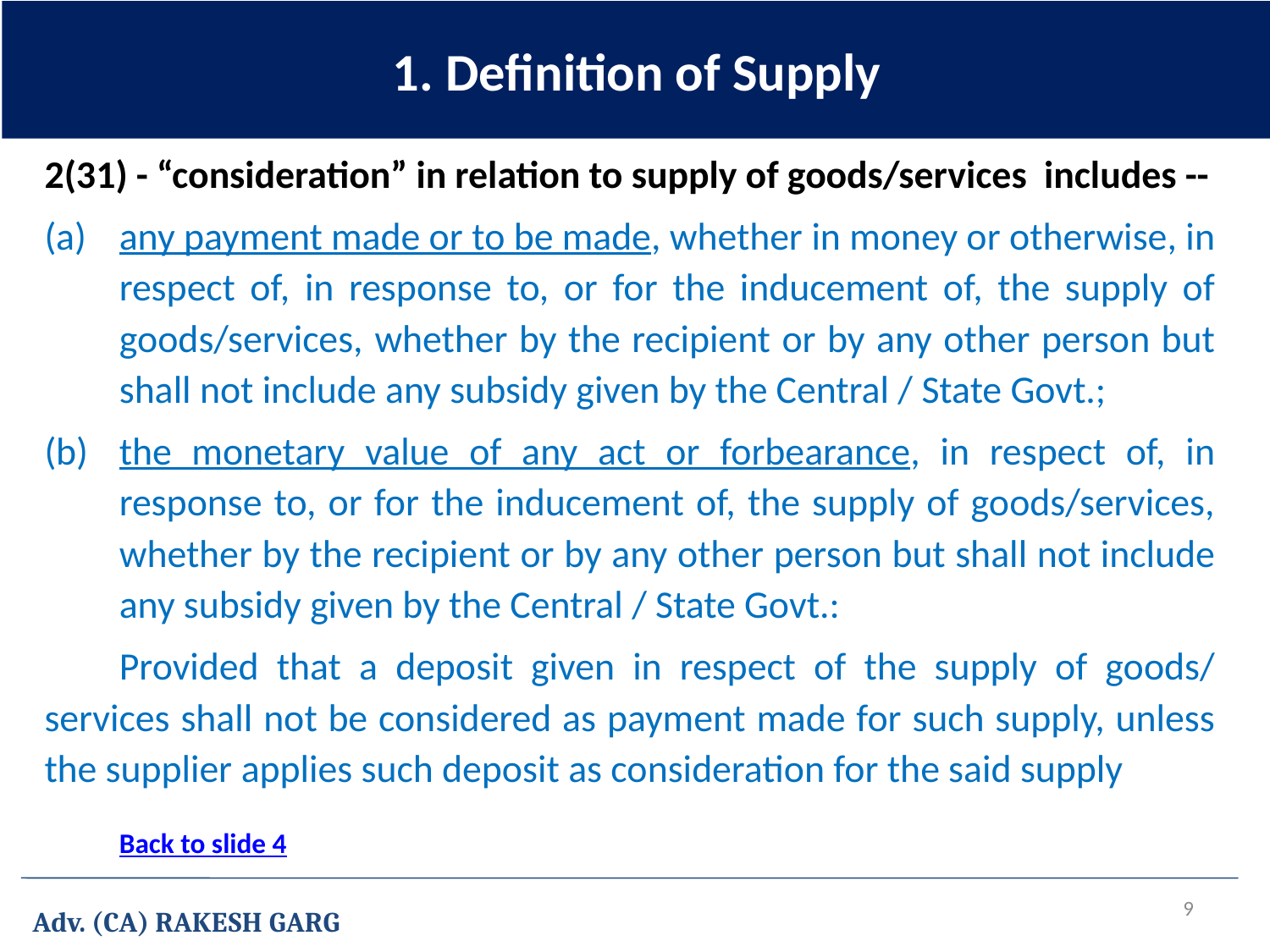

1. Definition of Supply
2(31) - “consideration” in relation to supply of goods/services  includes --
(a)	any payment made or to be made, whether in money or otherwise, in respect of, in response to, or for the inducement of, the supply of goods/services, whether by the recipient or by any other person but shall not include any subsidy given by the Central / State Govt.;
(b)	the monetary value of any act or forbearance, in respect of, in response to, or for the inducement of, the supply of goods/services, whether by the recipient or by any other person but shall not include any subsidy given by the Central / State Govt.:
Provided that a deposit given in respect of the supply of goods/ services shall not be considered as payment made for such supply, unless the supplier applies such deposit as consideration for the said supply
Back to slide 4
9
Adv. (CA) RAKESH GARG